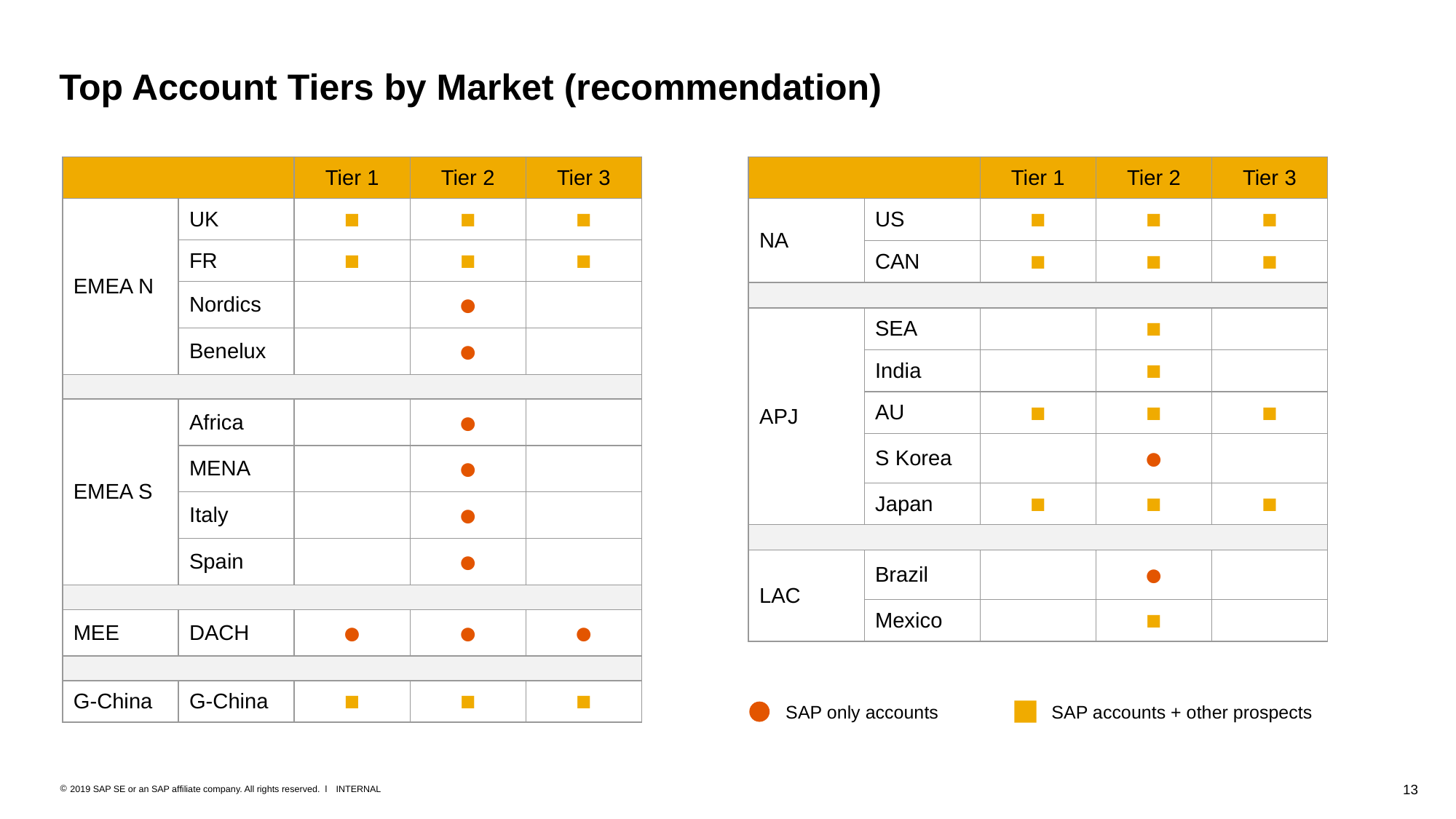

# Top Account Tiers by Market (recommendation)

|  |  | Tier 1 | Tier 2 | Tier 3 |
| --- | --- | --- | --- | --- |
| EMEA N | UK | ■ | ■ | ■ |
|  | FR | ■ | ■ | ■ |
|  | Nordics |  | ● |  |
|  | Benelux |  | ● |  |
|  |  |  |  |  |
| EMEA S | Africa |  | ● |  |
|  | MENA |  | ● |  |
|  | Italy |  | ● |  |
|  | Spain |  | ● |  |
|  |  |  |  |  |
| MEE | DACH | ● | ● | ● |
|  |  |  |  |  |
| G-China | G-China | ■ | ■ | ■ |
|  |  | Tier 1 | Tier 2 | Tier 3 |
| --- | --- | --- | --- | --- |
| NA | US | ■ | ■ | ■ |
|  | CAN | ■ | ■ | ■ |
|  |  |  |  |  |
| APJ | SEA |  | ■ |  |
|  | India |  | ■ |  |
|  | AU | ■ | ■ | ■ |
|  | S Korea |  | ● |  |
|  | Japan | ■ | ■ | ■ |
|  |  |  |  |  |
| LAC | Brazil |  | ● |  |
|  | Mexico |  | ■ |  |

SAP accounts + other prospects
SAP only accounts